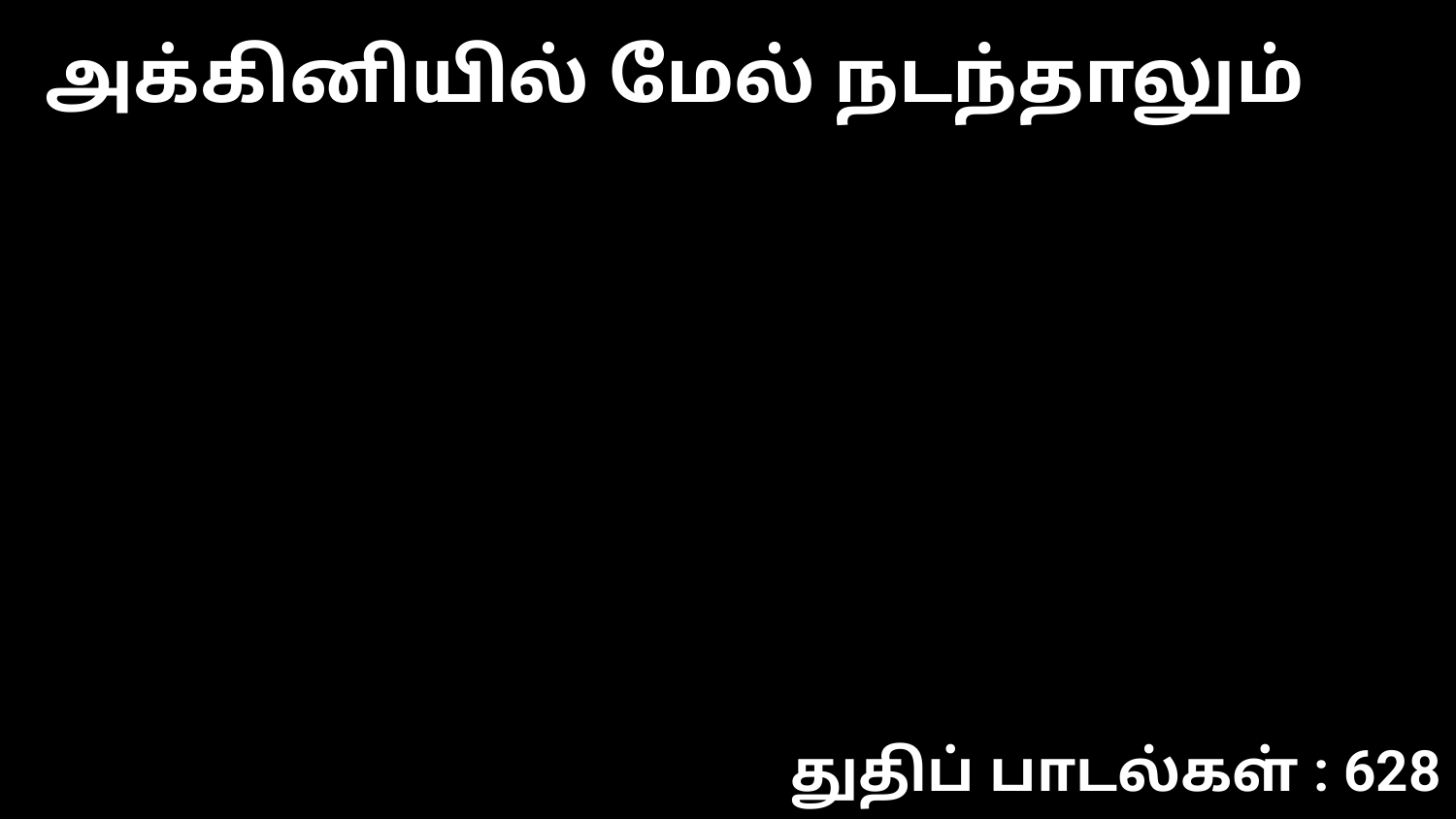

அக்கினியில் மேல் நடந்தாலும்
துதிப் பாடல்கள் : 628